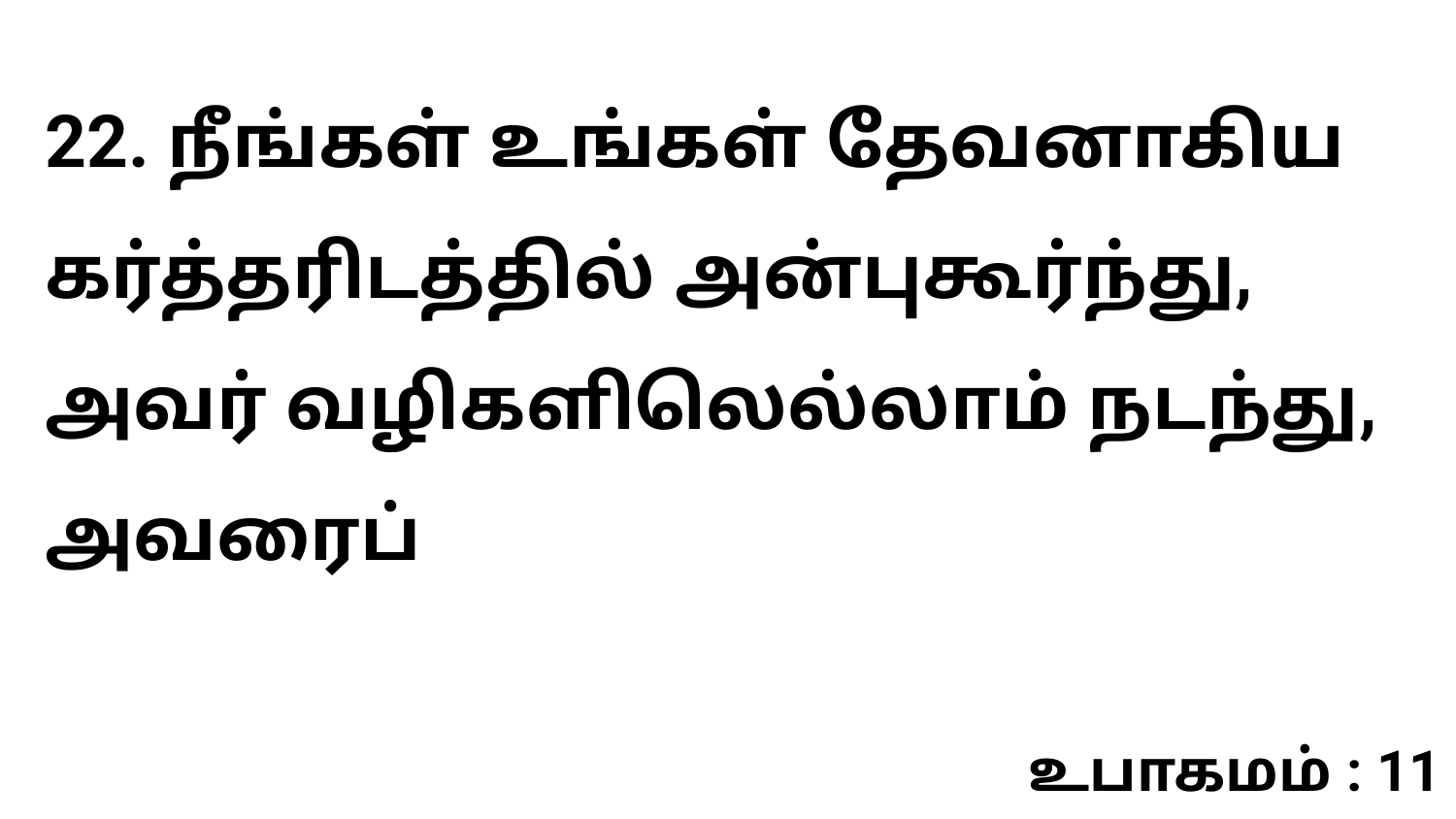

22. நீங்கள் உங்கள் தேவனாகிய கர்த்தரிடத்தில் அன்புகூர்ந்து, அவர் வழிகளிலெல்லாம் நடந்து, அவரைப்
உபாகமம் : 11